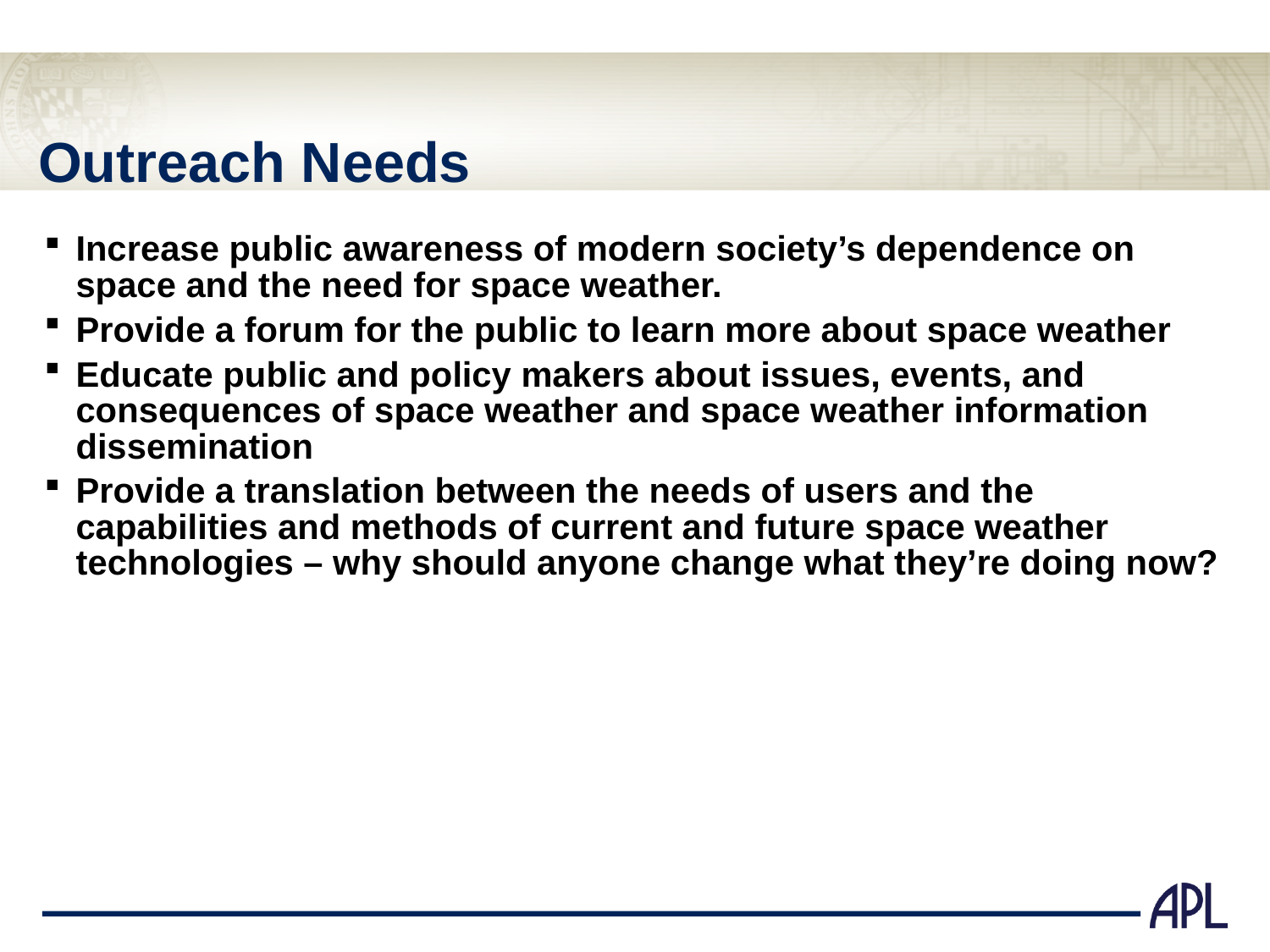

# Outreach Needs
Increase public awareness of modern society’s dependence on space and the need for space weather.
Provide a forum for the public to learn more about space weather
Educate public and policy makers about issues, events, and consequences of space weather and space weather information dissemination
Provide a translation between the needs of users and the capabilities and methods of current and future space weather technologies – why should anyone change what they’re doing now?